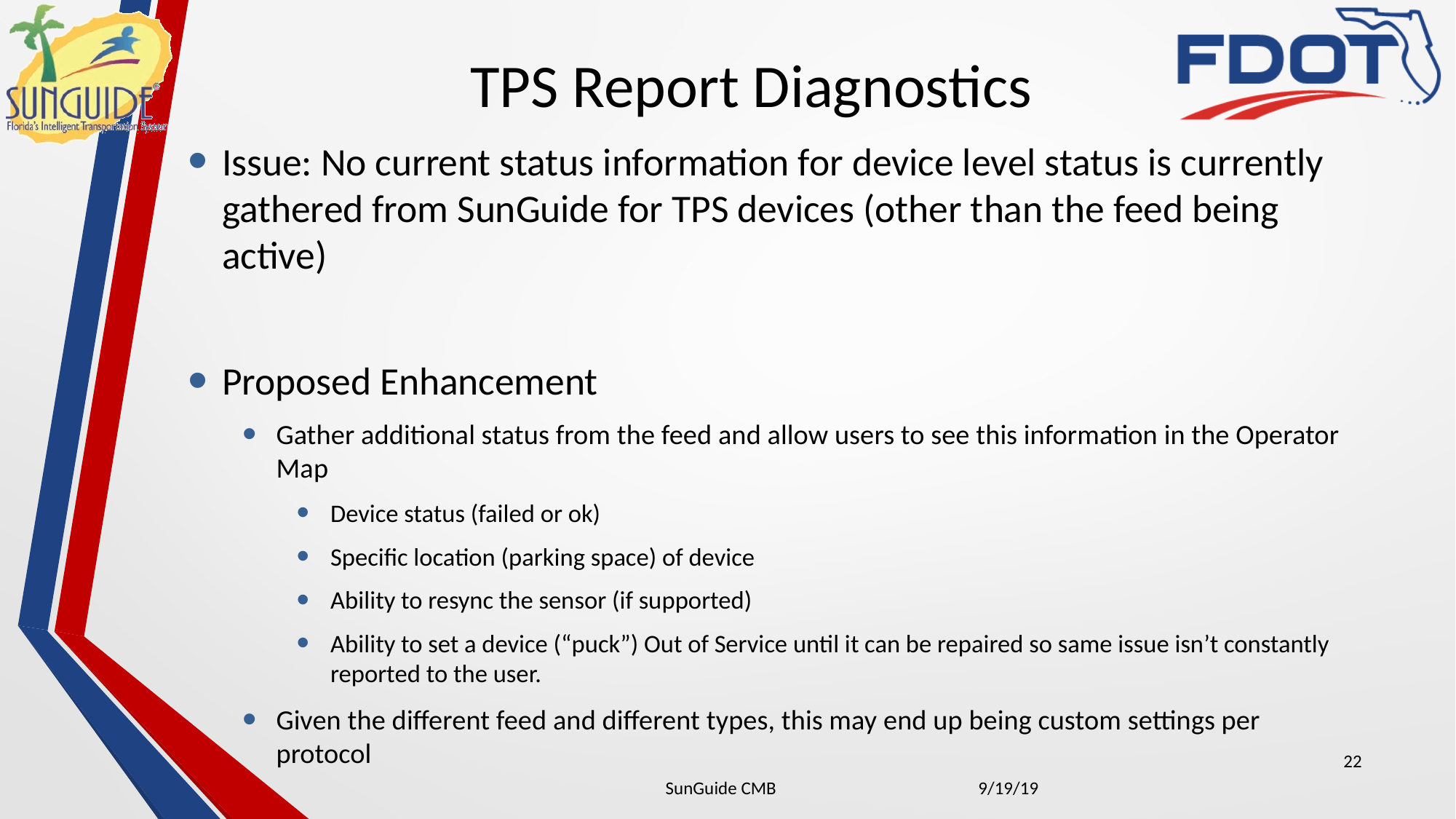

# TPS Report Diagnostics
Issue: No current status information for device level status is currently gathered from SunGuide for TPS devices (other than the feed being active)

Proposed Enhancement
Gather additional status from the feed and allow users to see this information in the Operator Map
Device status (failed or ok)
Specific location (parking space) of device
Ability to resync the sensor (if supported)
Ability to set a device (“puck”) Out of Service until it can be repaired so same issue isn’t constantly reported to the user.
Given the different feed and different types, this may end up being custom settings per protocol
22
| SunGuide CMB | 9/19/19 |
| --- | --- |